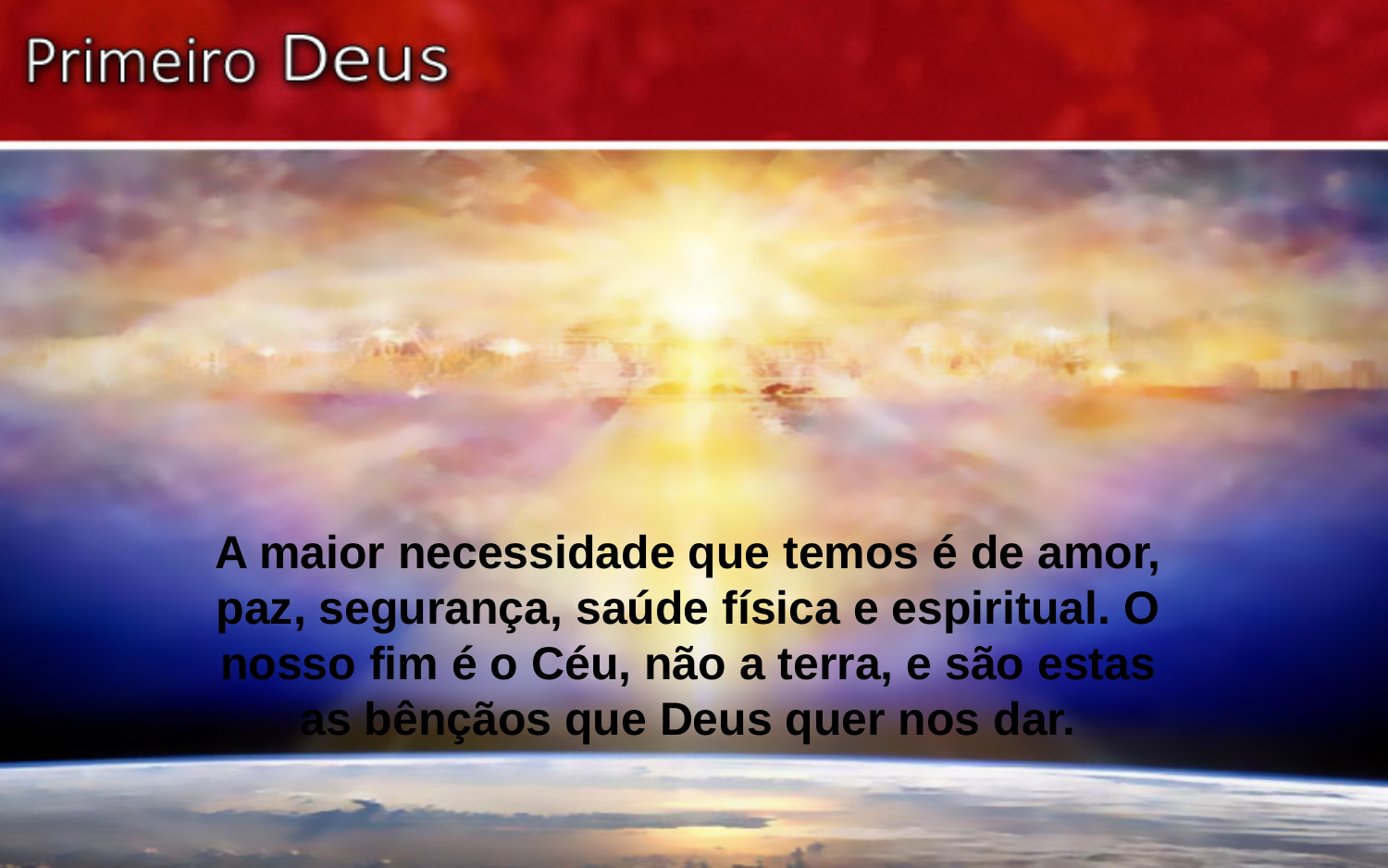

A maior necessidade que temos é de amor, paz, segurança, saúde física e espiritual. O nosso fim é o Céu, não a terra, e são estas as bênçãos que Deus quer nos dar.